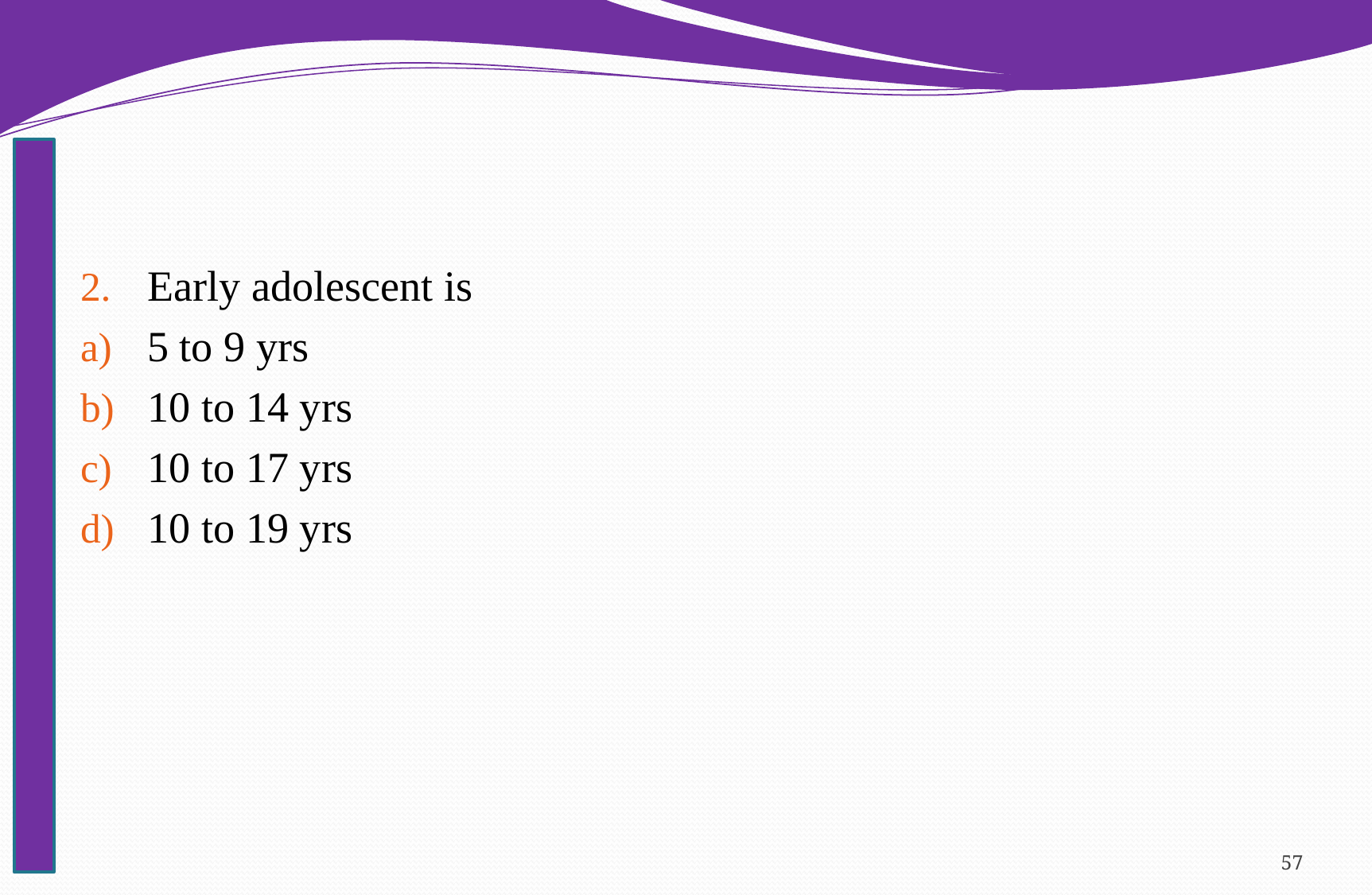

#
Early adolescent is
5 to 9 yrs
10 to 14 yrs
10 to 17 yrs
10 to 19 yrs
57